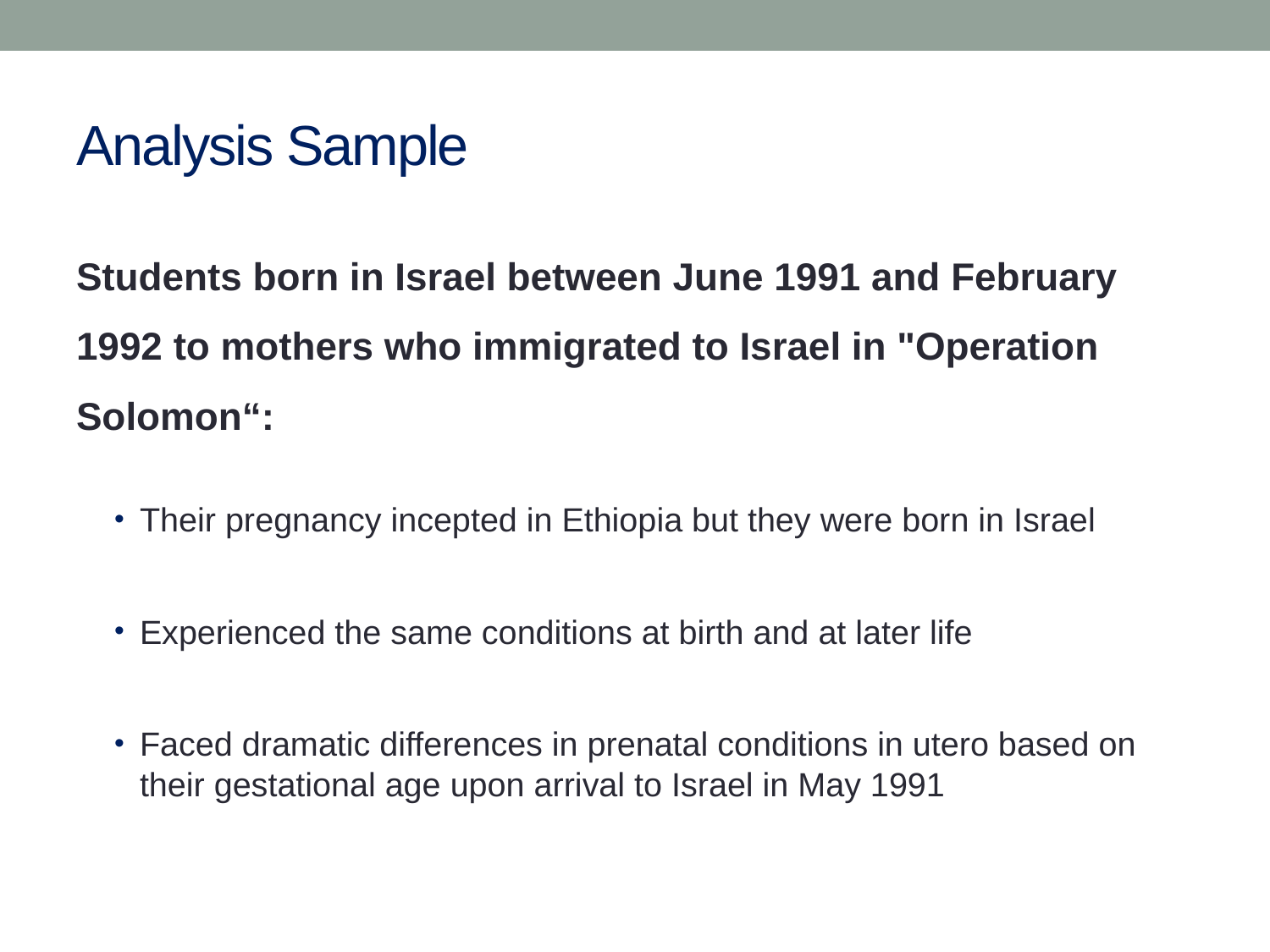

# Analysis Sample
Students born in Israel between June 1991 and February 1992 to mothers who immigrated to Israel in "Operation Solomon“:

Their pregnancy incepted in Ethiopia but they were born in Israel

Experienced the same conditions at birth and at later life

Faced dramatic differences in prenatal conditions in utero based on their gestational age upon arrival to Israel in May 1991